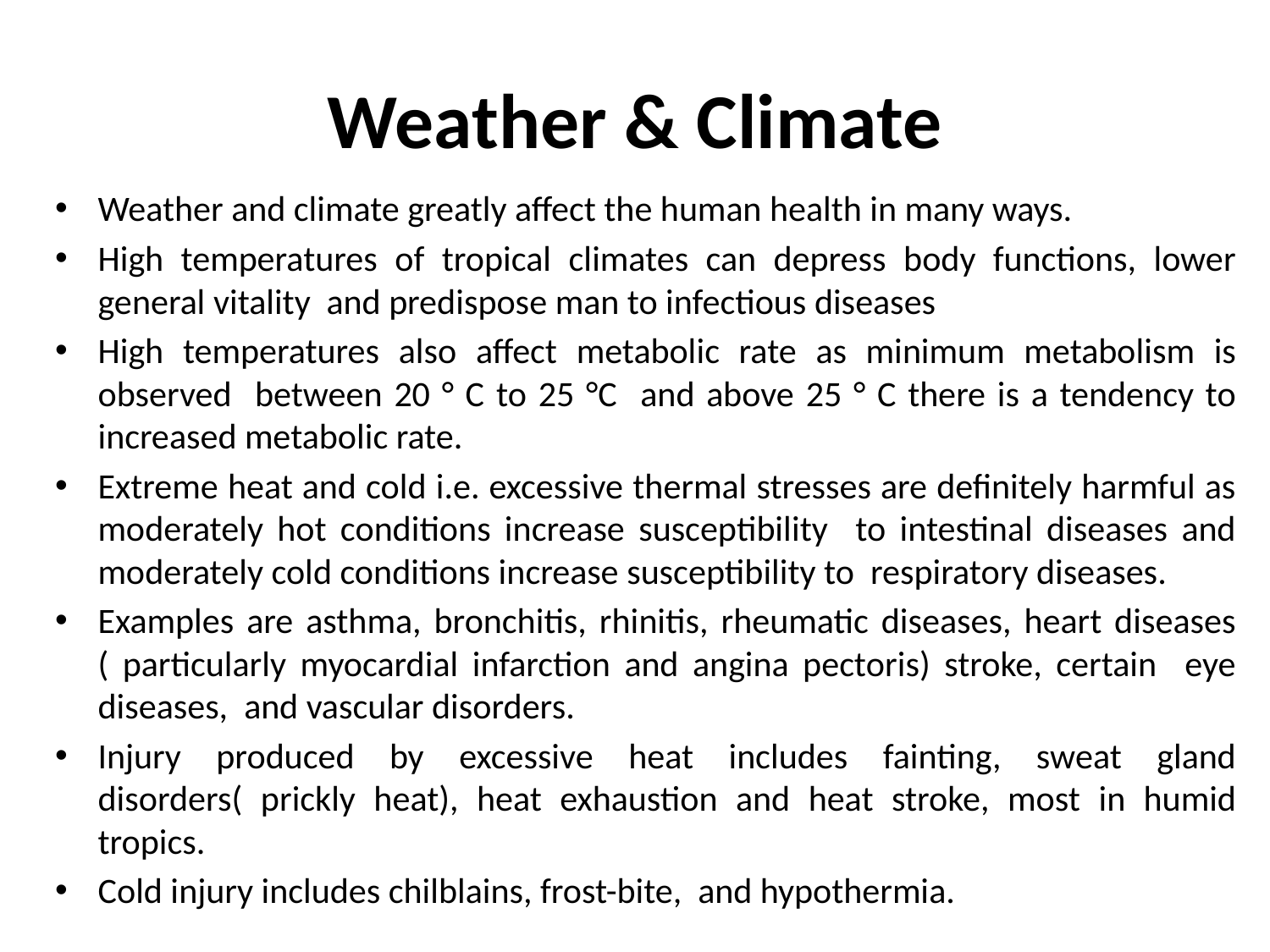

# Weather & Climate
Weather and climate greatly affect the human health in many ways.
High temperatures of tropical climates can depress body functions, lower general vitality  and predispose man to infectious diseases
High temperatures also affect metabolic rate as minimum metabolism is observed  between 20 ° C to 25 °C  and above 25 ° C there is a tendency to increased metabolic rate.
Extreme heat and cold i.e. excessive thermal stresses are definitely harmful as moderately hot conditions increase susceptibility  to intestinal diseases and moderately cold conditions increase susceptibility to  respiratory diseases.
Examples are asthma, bronchitis, rhinitis, rheumatic diseases, heart diseases ( particularly myocardial infarction and angina pectoris) stroke, certain  eye diseases,  and vascular disorders.
Injury produced by excessive heat includes fainting, sweat gland disorders( prickly heat), heat exhaustion and heat stroke, most in humid tropics.
Cold injury includes chilblains, frost-bite,  and hypothermia.